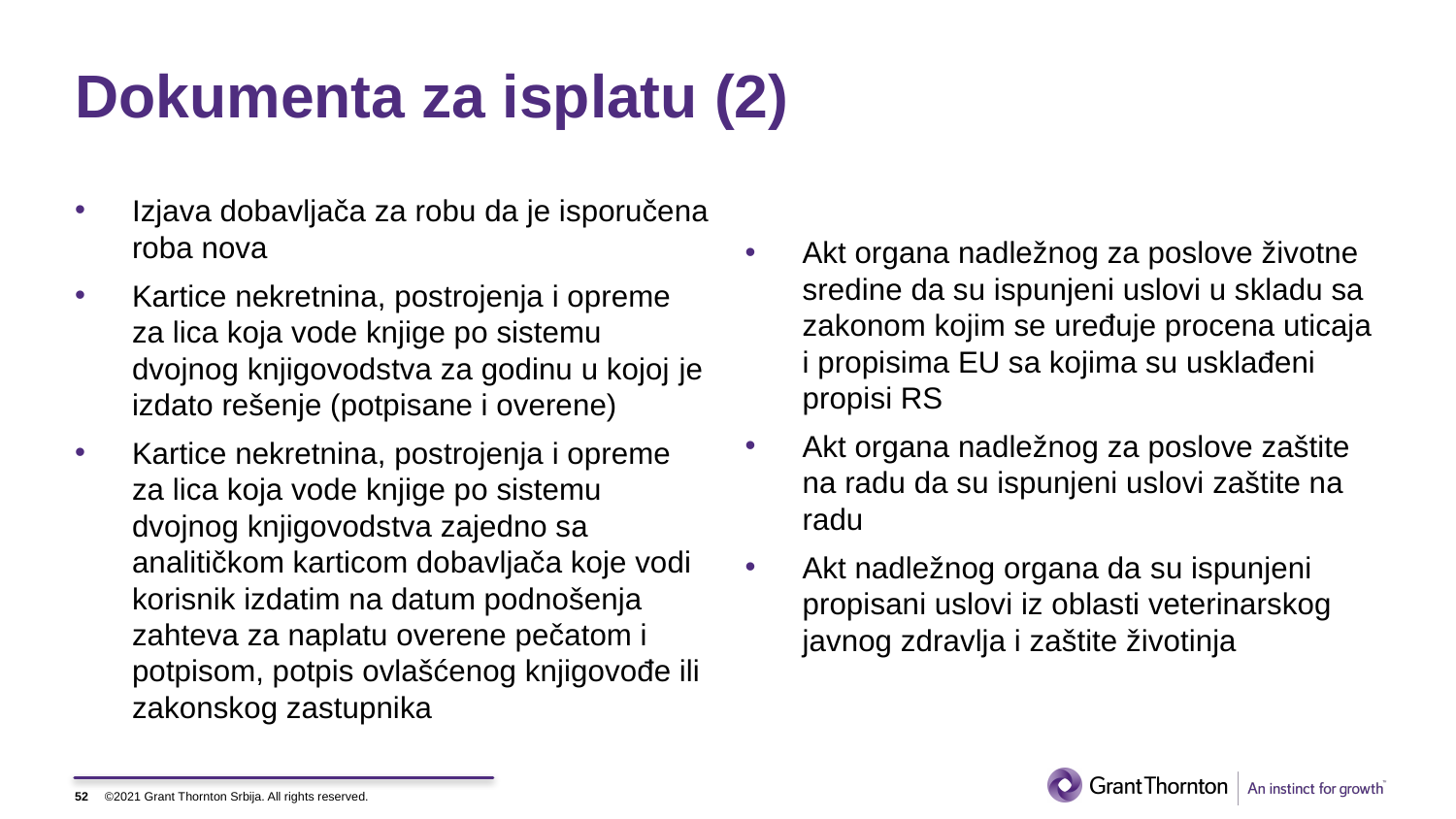

# Dokumenta za isplatu (2)
Izjava dobavljača za robu da je isporučena roba nova
Kartice nekretnina, postrojenja i opreme za lica koja vode knjige po sistemu dvojnog knjigovodstva za godinu u kojoj je izdato rešenje (potpisane i overene)
Kartice nekretnina, postrojenja i opreme za lica koja vode knjige po sistemu dvojnog knjigovodstva zajedno sa analitičkom karticom dobavljača koje vodi korisnik izdatim na datum podnošenja zahteva za naplatu overene pečatom i potpisom, potpis ovlašćenog knjigovođe ili zakonskog zastupnika
Akt organa nadležnog za poslove životne sredine da su ispunjeni uslovi u skladu sa zakonom kojim se uređuje procena uticaja i propisima EU sa kojima su usklađeni propisi RS
Akt organa nadležnog za poslove zaštite na radu da su ispunjeni uslovi zaštite na radu
Akt nadležnog organa da su ispunjeni propisani uslovi iz oblasti veterinarskog javnog zdravlja i zaštite životinja
52